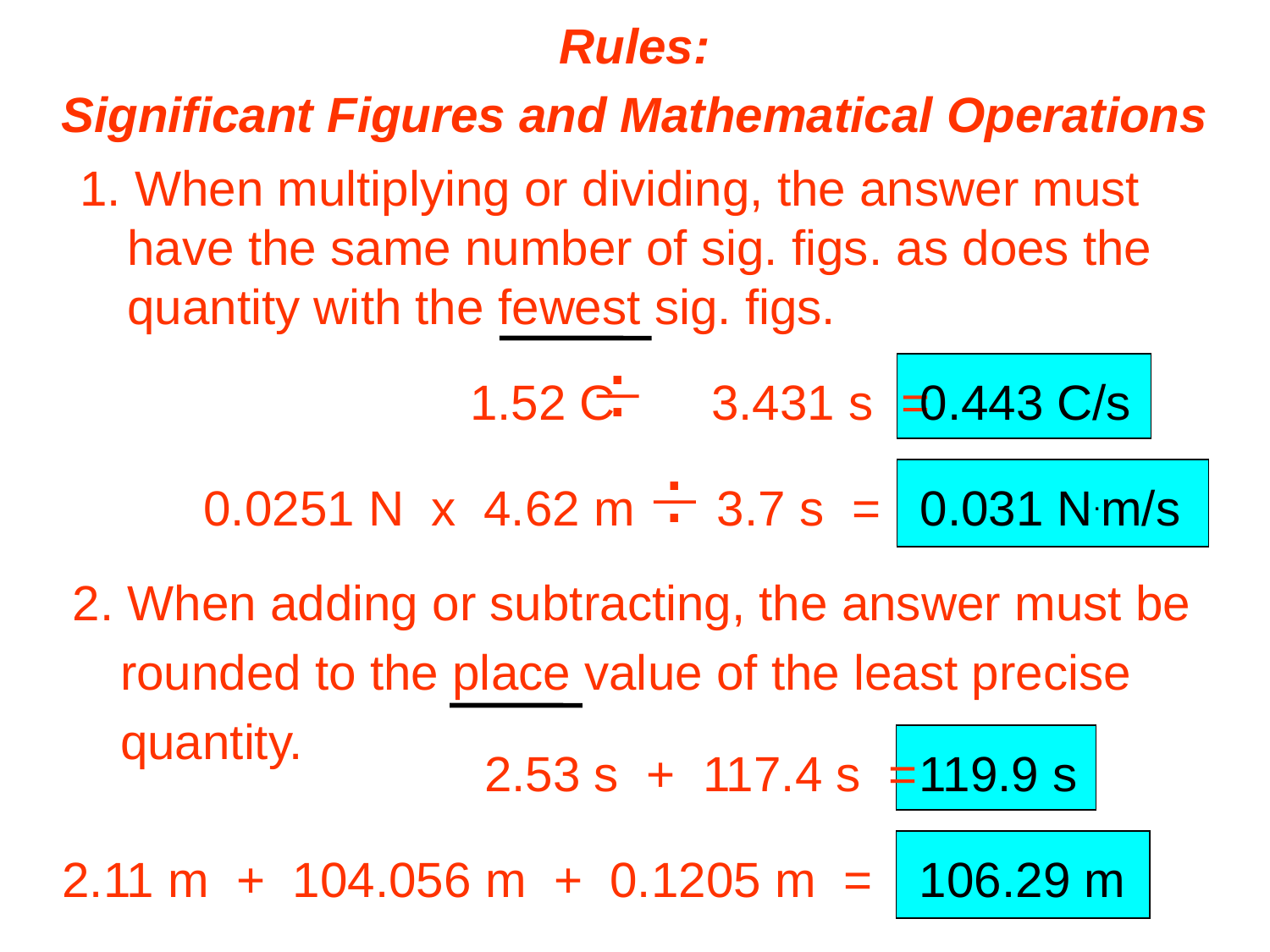

Rules:
Significant Figures and Mathematical Operations
1. When multiplying or dividing, the answer must have the same number of sig. figs. as does the quantity with the fewest sig. figs.
.
.

	  		     1.52 C       3.431 s  =
0.443 C/s
.
.

0.0251 N  x  4.62 m      3.7 s  =
0.031 N.m/s
2. When adding or subtracting, the answer must be
	rounded to the place value of the least precise
	quantity.

	    		        2.53 s  +  117.4 s  =
2.11 m  +  104.056 m  +  0.1205 m  =
119.9 s

106.29 m